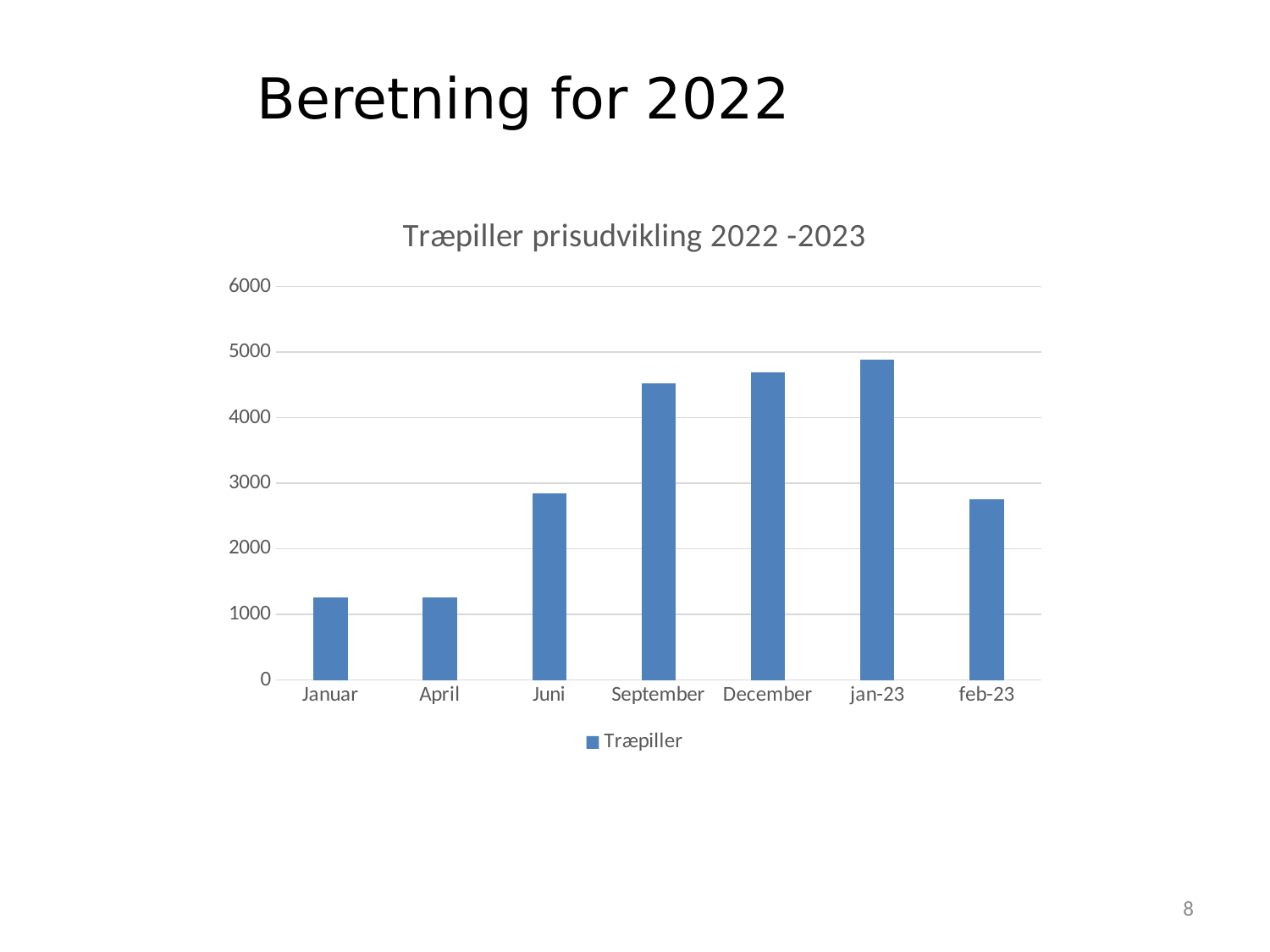

Beretning for 2022

### Chart: Træpiller prisudvikling 2022 -2023

| Category | Træpiller |
|---|---|
| Januar | 1262.0 |
| April | 1262.0 |
| Juni | 2846.0 |
| September | 4521.0 |
| December | 4686.0 |
| jan-23 | 4881.0 |
| feb-23 | 2756.0 |
8